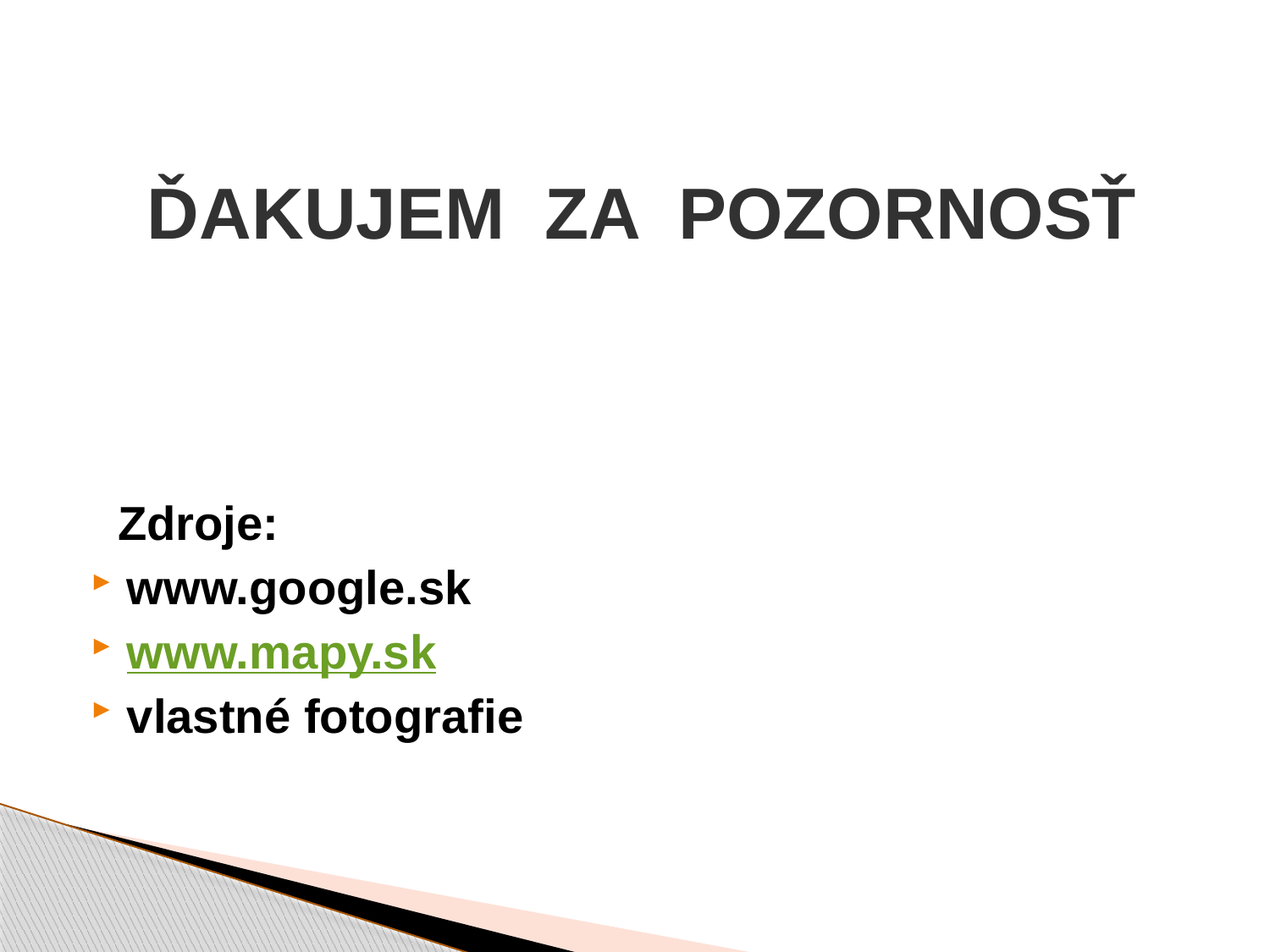

ĎAKUJEM  ZA  POZORNOSŤ

  Zdroje:
www.google.sk
www.mapy.sk
vlastné fotografie